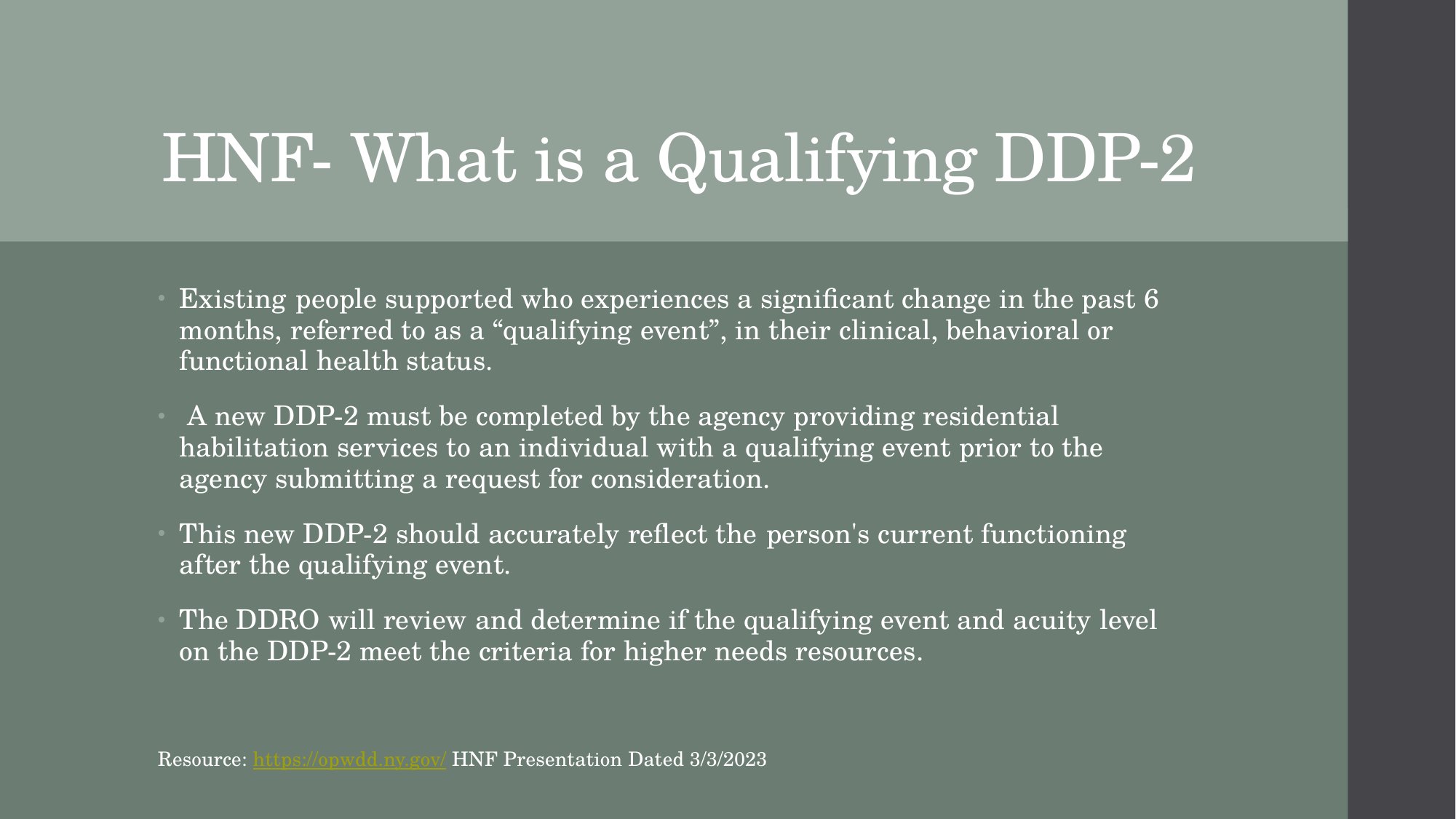

# HNF- What is a Qualifying DDP-2

Existing people supported who experiences a significant change in the past 6 months, referred to as a “qualifying event”, in their clinical, behavioral or functional health status.
 A new DDP-2 must be completed by the agency providing residential habilitation services to an individual with a qualifying event prior to the agency submitting a request for consideration.
This new DDP-2 should accurately reflect the person's current functioning after the qualifying event.
The DDRO will review and determine if the qualifying event and acuity level on the DDP-2 meet the criteria for higher needs resources.

Resource: https://opwdd.ny.gov/ HNF Presentation Dated 3/3/2023